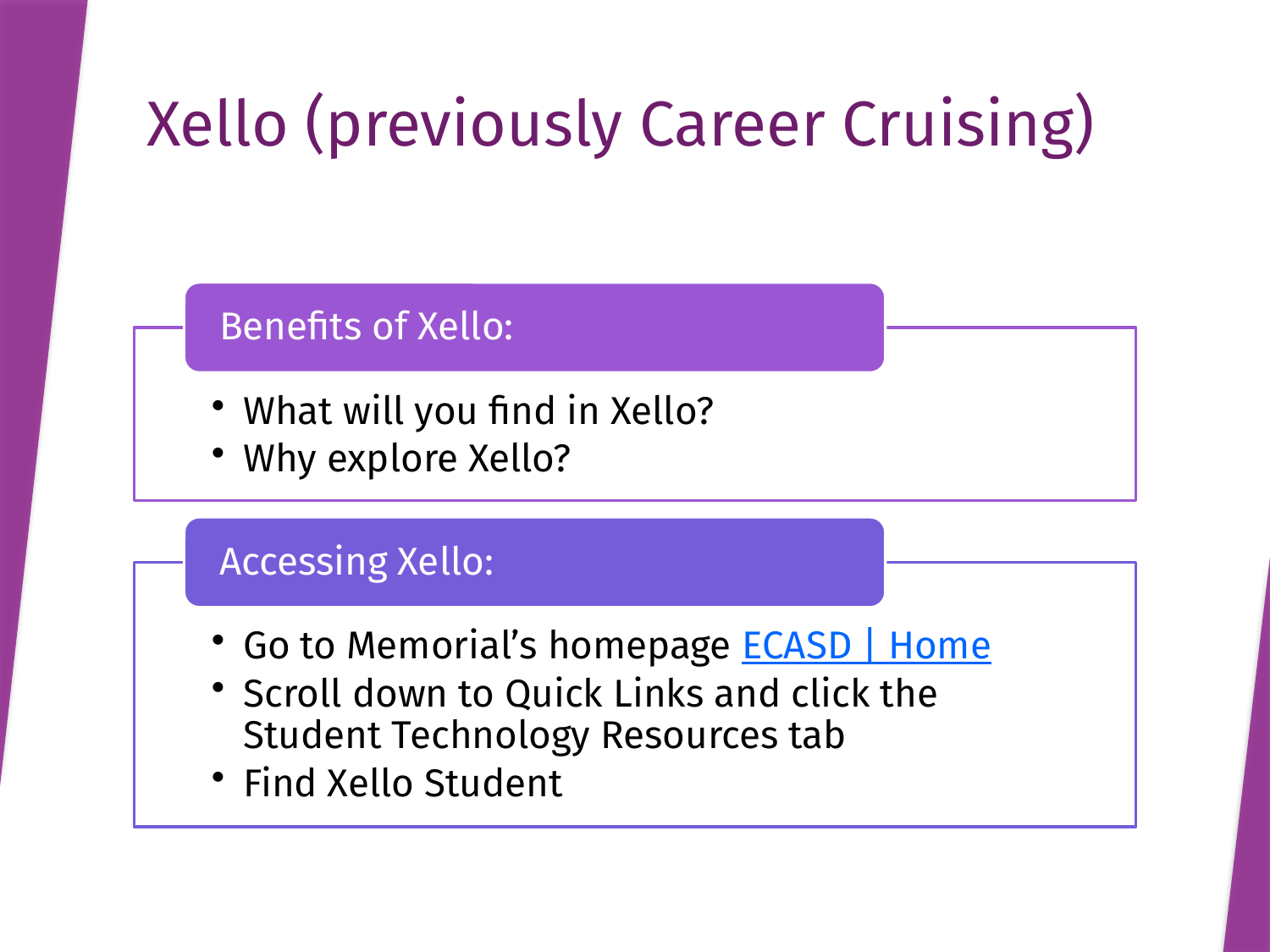

# Xello (previously Career Cruising)
What will you find in Xello?
Why explore Xello?
Benefits of Xello:
Go to Memorial’s homepage ECASD | Home
Scroll down to Quick Links and click the Student Technology Resources tab
Find Xello Student
Accessing Xello: